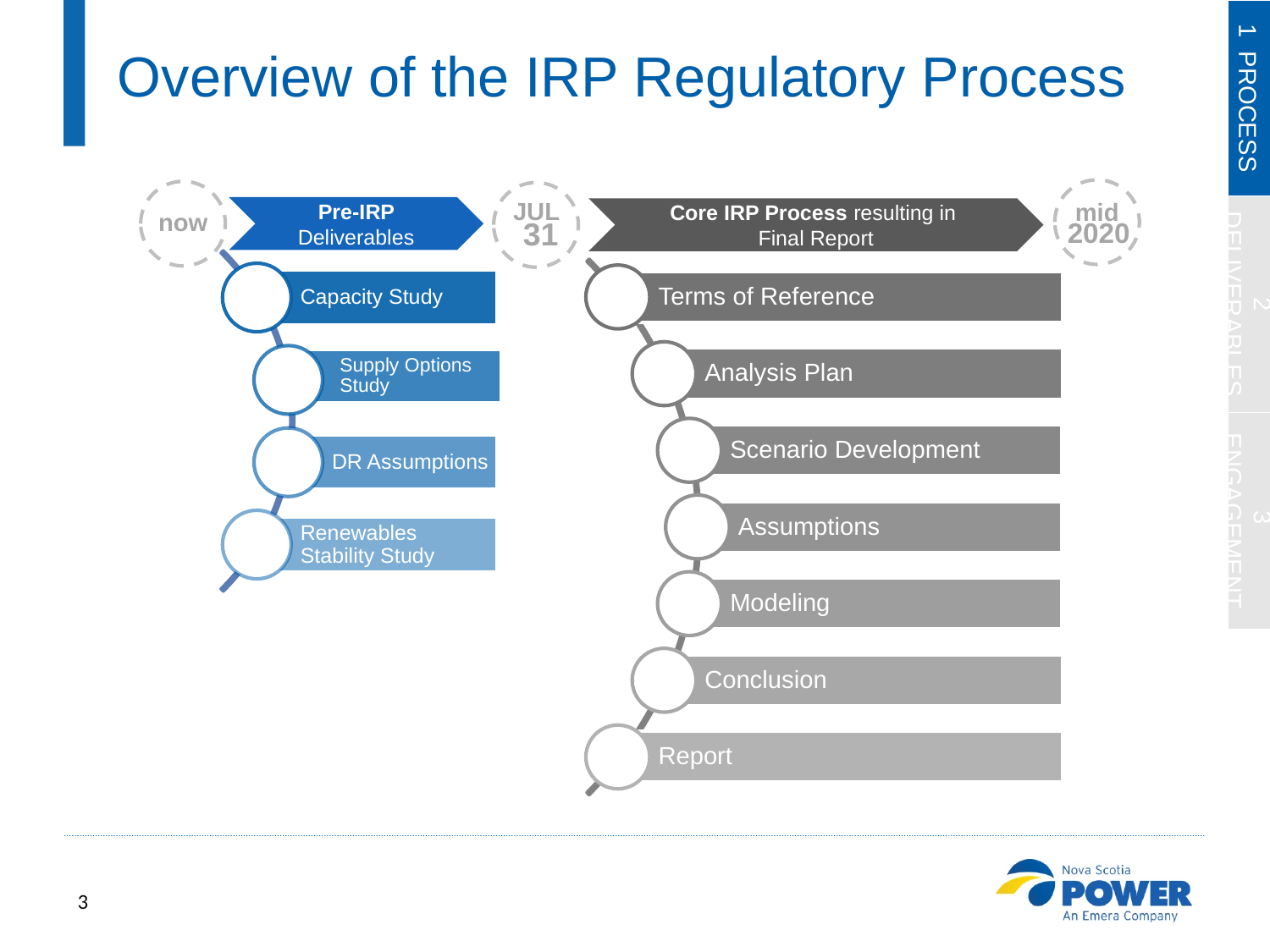

# Overview of the IRP Regulatory Process
1  PROCESS

mid
2020

now

JUL
31
Pre-IRP Deliverables
Core IRP Process resulting in
Final Report
Capacity Study
Supply Options Study
DR Assumptions
Renewables Stability Study
Terms of Reference
Analysis Plan
Scenario Development
Assumptions
Modeling
Conclusion
Report
2 DELIVERABLES
3  ENGAGEMENT
3